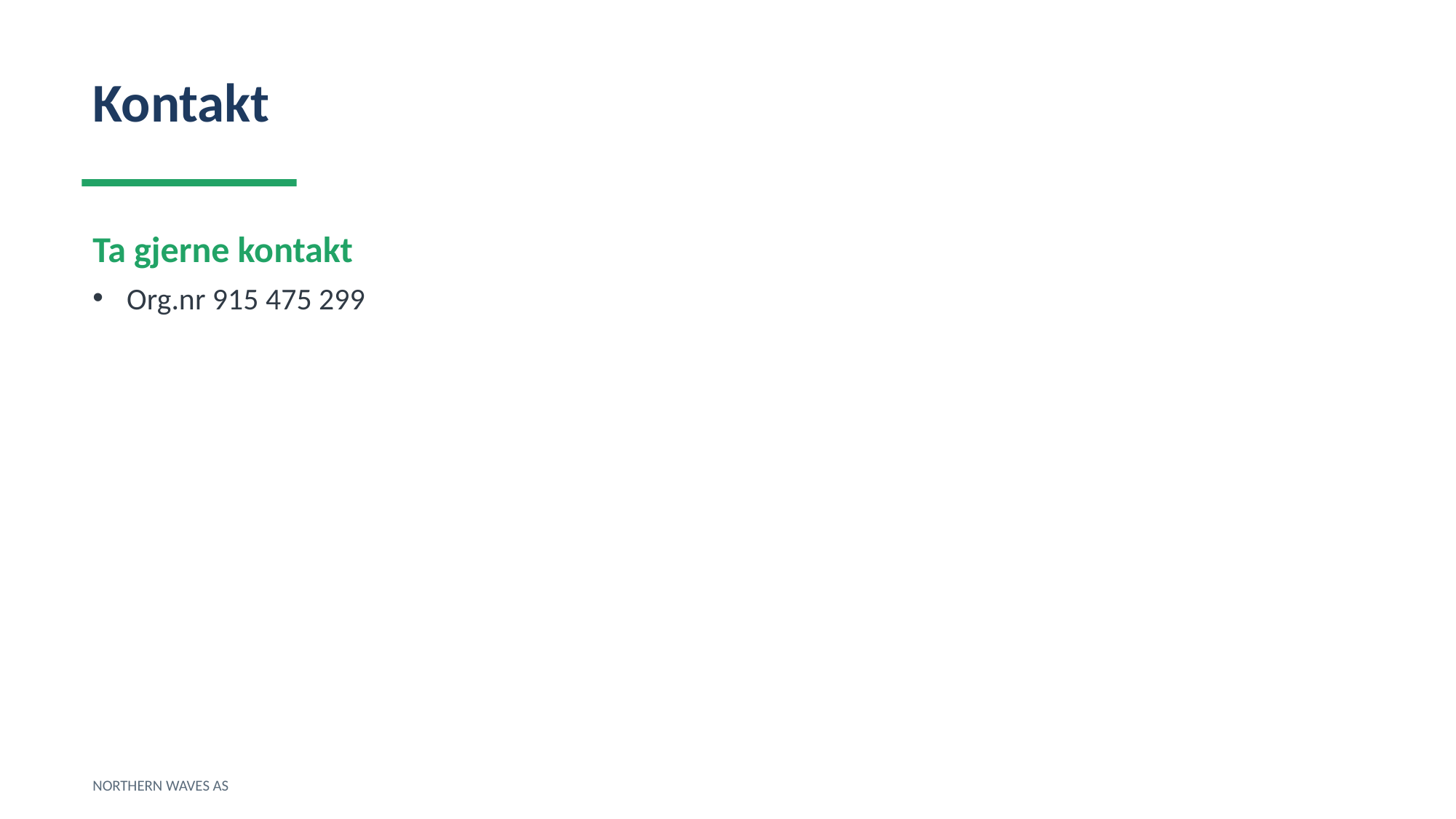

Kontakt

Ta gjerne kontakt
Org.nr 915 475 299
NORTHERN WAVES AS